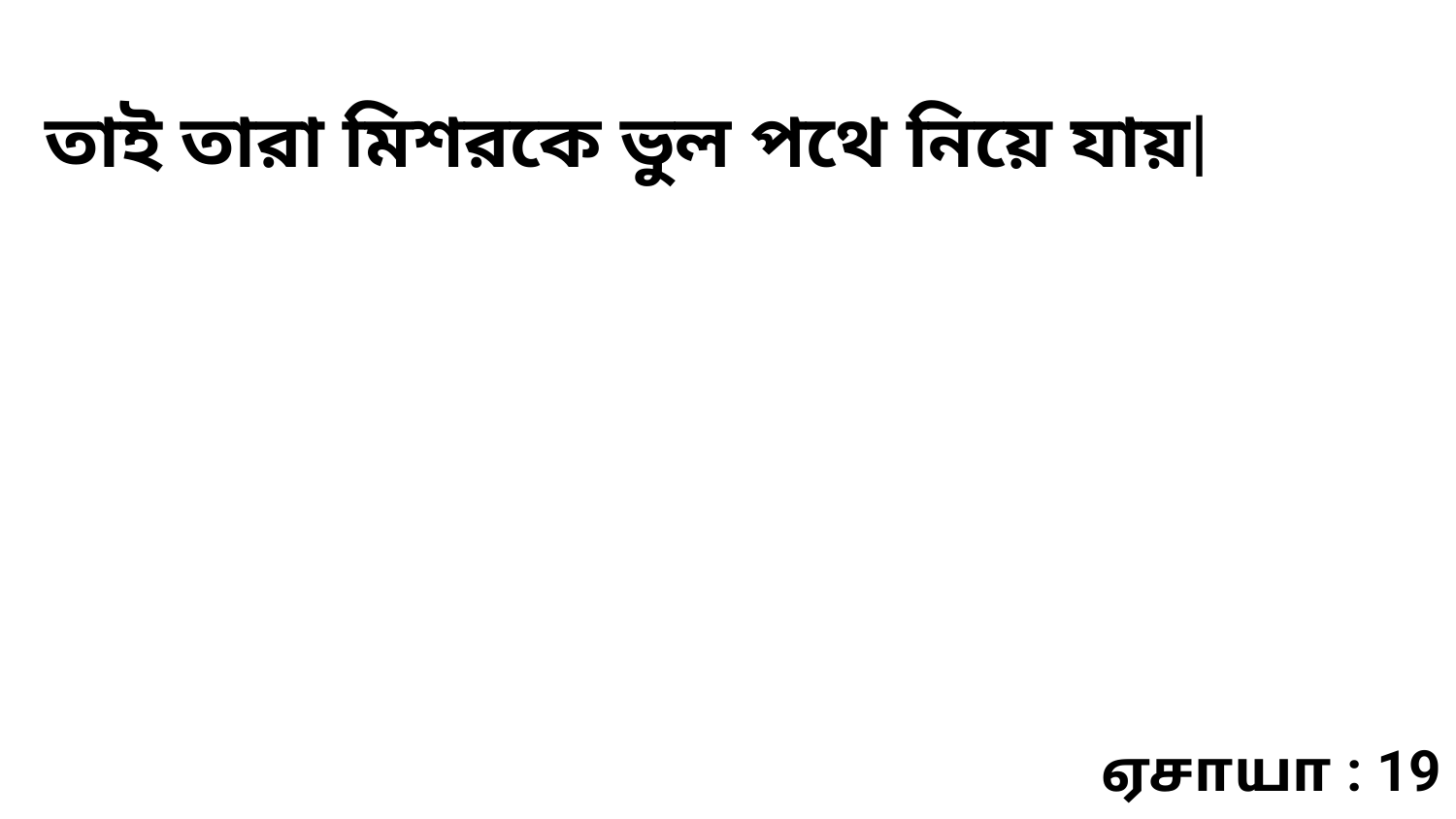

তাই তারা মিশরকে ভুল পথে নিয়ে যায়|
ஏசாயா : 19